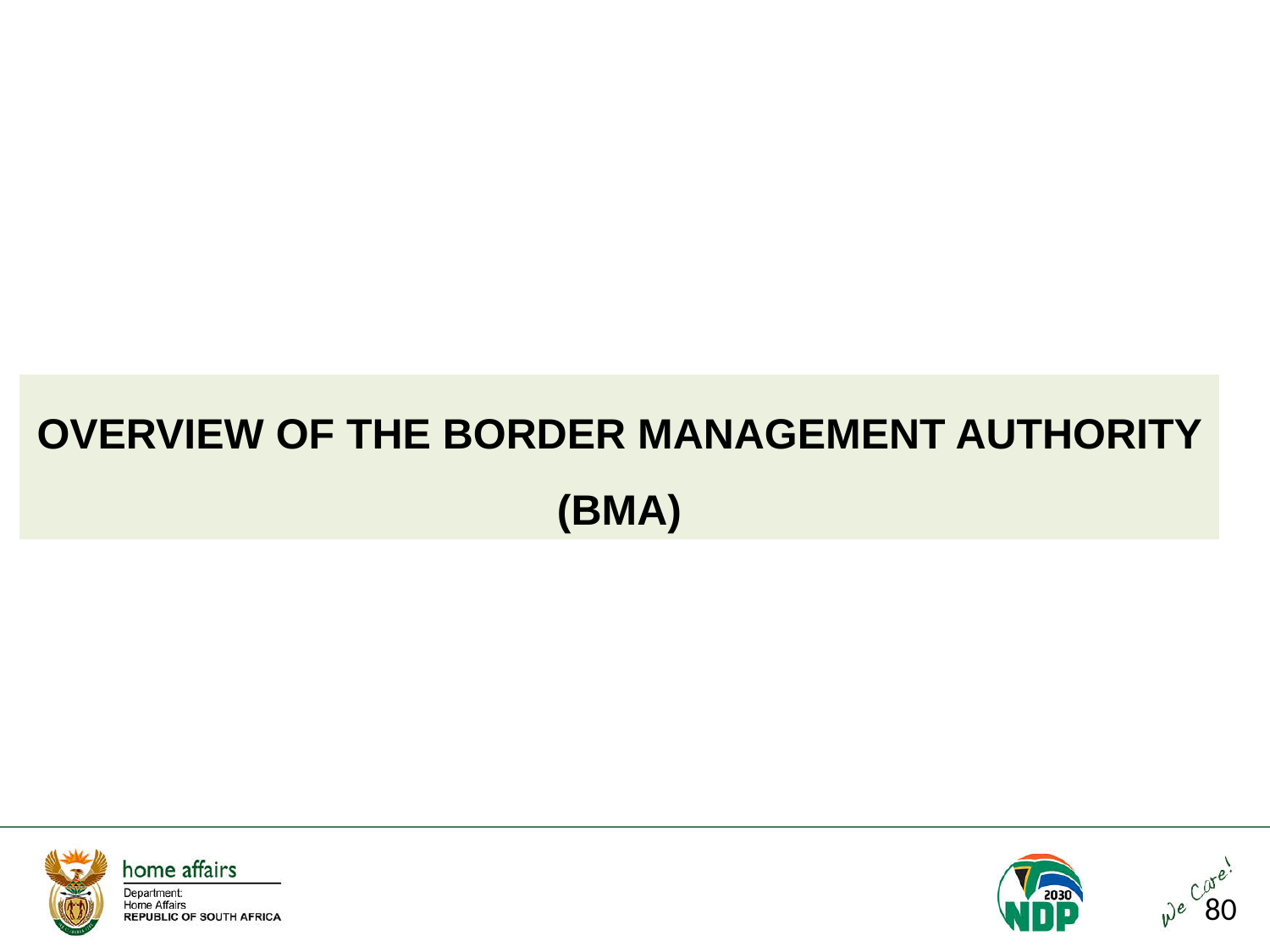

OVERVIEW OF THE BORDER MANAGEMENT AUTHORITY (BMA)
80